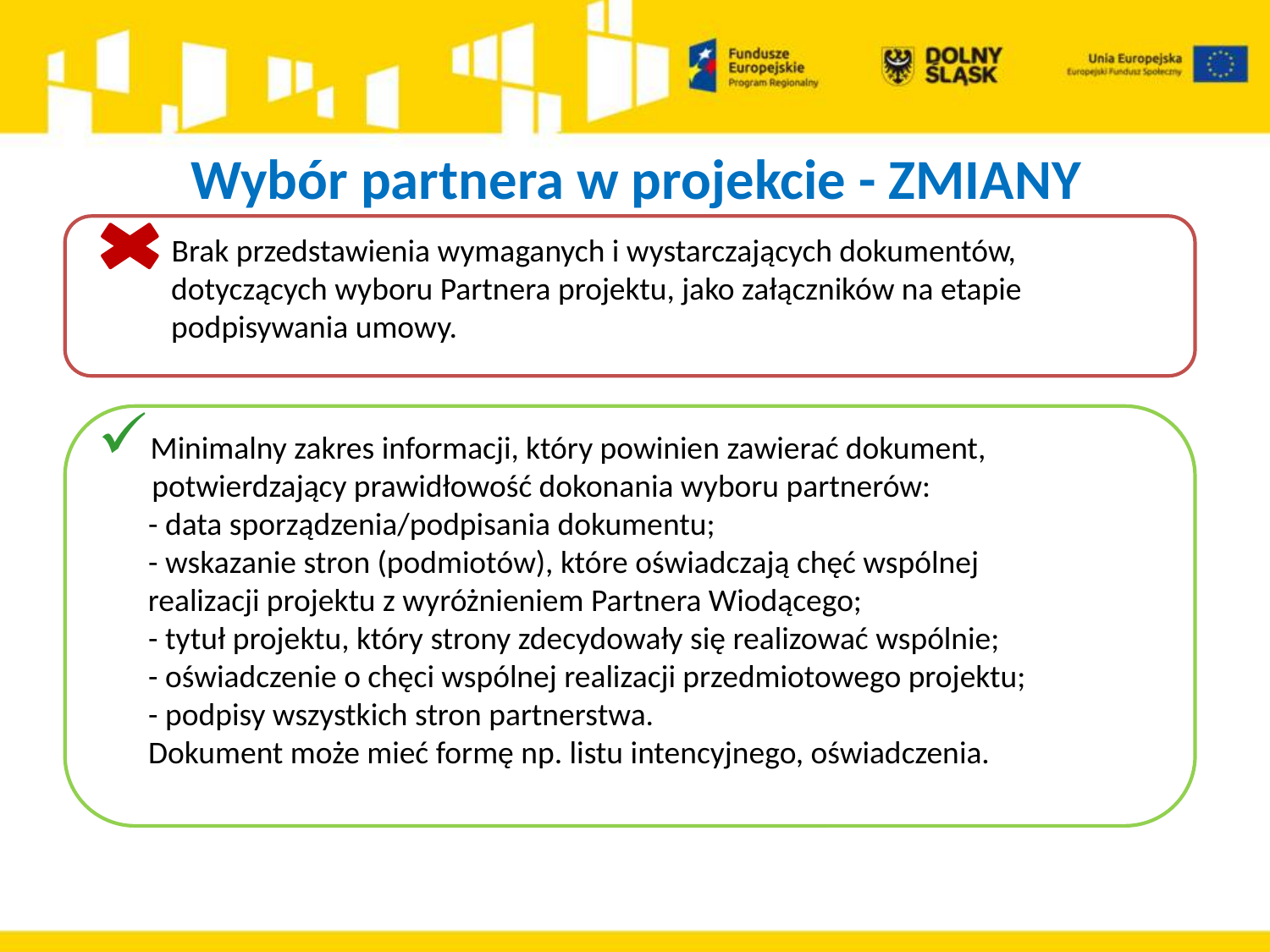

# Wybór partnera w projekcie - ZMIANY
            Brak przedstawienia wymaganych i wystarczających dokumentów,
            dotyczących wyboru Partnera projektu, jako załączników na etapie
            podpisywania umowy.

Minimalny zakres informacji, który powinien zawierać dokument,
  potwierdzający prawidłowość dokonania wyboru partnerów:
       - data sporządzenia/podpisania dokumentu;
       - wskazanie stron (podmiotów), które oświadczają chęć wspólnej
       realizacji projektu z wyróżnieniem Partnera Wiodącego;
       - tytuł projektu, który strony zdecydowały się realizować wspólnie;
       - oświadczenie o chęci wspólnej realizacji przedmiotowego projektu;
       - podpisy wszystkich stron partnerstwa.
       Dokument może mieć formę np. listu intencyjnego, oświadczenia.